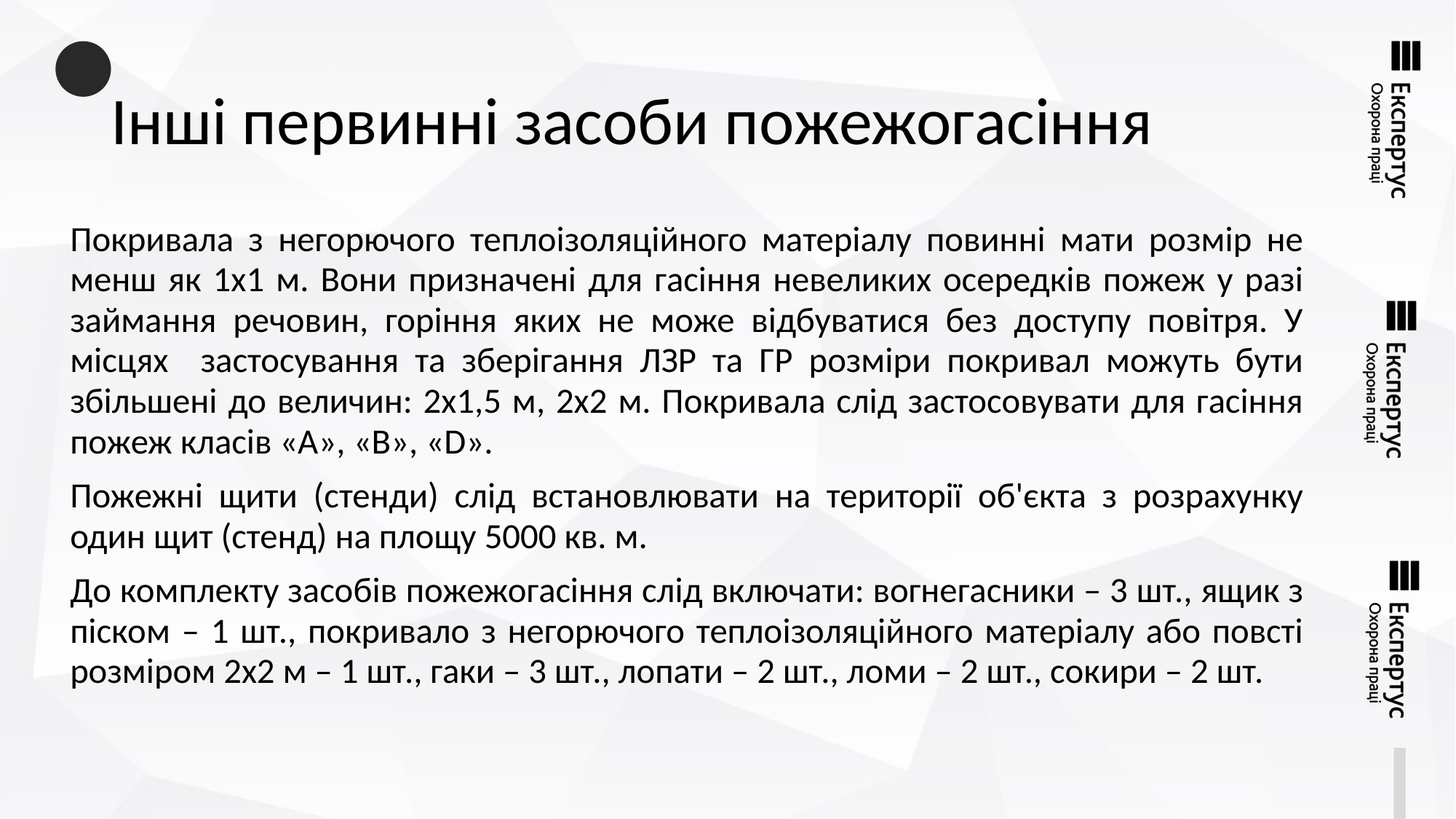

# Інші первинні засоби пожежогасіння
Покривала з негорючого теплоізоляційного матеріалу повинні мати розмір не менш як 1x1 м. Вони призначені для гасіння невеликих осередків пожеж у разі займання речовин, горіння яких не може відбуватися без доступу повітря. У місцях  застосування та зберігання ЛЗР та ГР розміри покривал можуть бути збільшені до величин: 2x1,5 м, 2х2 м. Покривала слід застосовувати для гасіння пожеж класів «А», «В», «D».
Пожежні щити (стенди) слід встановлювати на території об'єкта з розрахунку один щит (стенд) на площу 5000 кв. м.
До комплекту засобів пожежогасіння слід включати: вогнегасники – 3 шт., ящик з піском – 1 шт., покривало з негорючого теплоізоляційного матеріалу або повсті розміром 2x2 м – 1 шт., гаки – 3 шт., лопати – 2 шт., ломи – 2 шт., сокири – 2 шт.